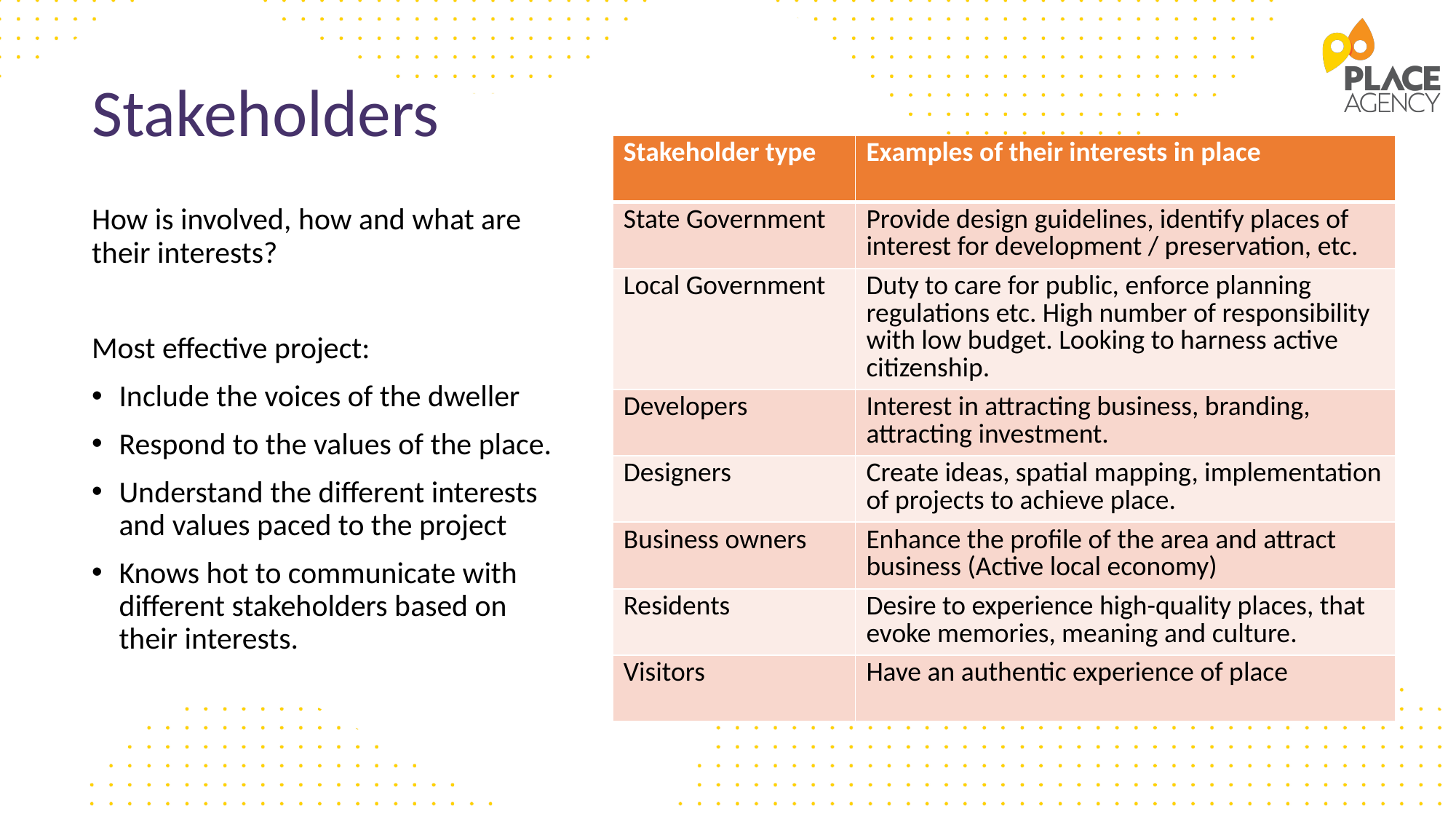

# Stakeholders
| Stakeholder type | Examples of their interests in place |
| --- | --- |
| State Government | Provide design guidelines, identify places of interest for development / preservation, etc. |
| Local Government | Duty to care for public, enforce planning regulations etc. High number of responsibility with low budget. Looking to harness active citizenship. |
| Developers | Interest in attracting business, branding, attracting investment. |
| Designers | Create ideas, spatial mapping, implementation of projects to achieve place. |
| Business owners | Enhance the profile of the area and attract business (Active local economy) |
| Residents | Desire to experience high-quality places, that evoke memories, meaning and culture. |
| Visitors | Have an authentic experience of place |
How is involved, how and what are their interests?

Most effective project:
Include the voices of the dweller
Respond to the values of the place.
Understand the different interests and values paced to the project
Knows hot to communicate with different stakeholders based on their interests.